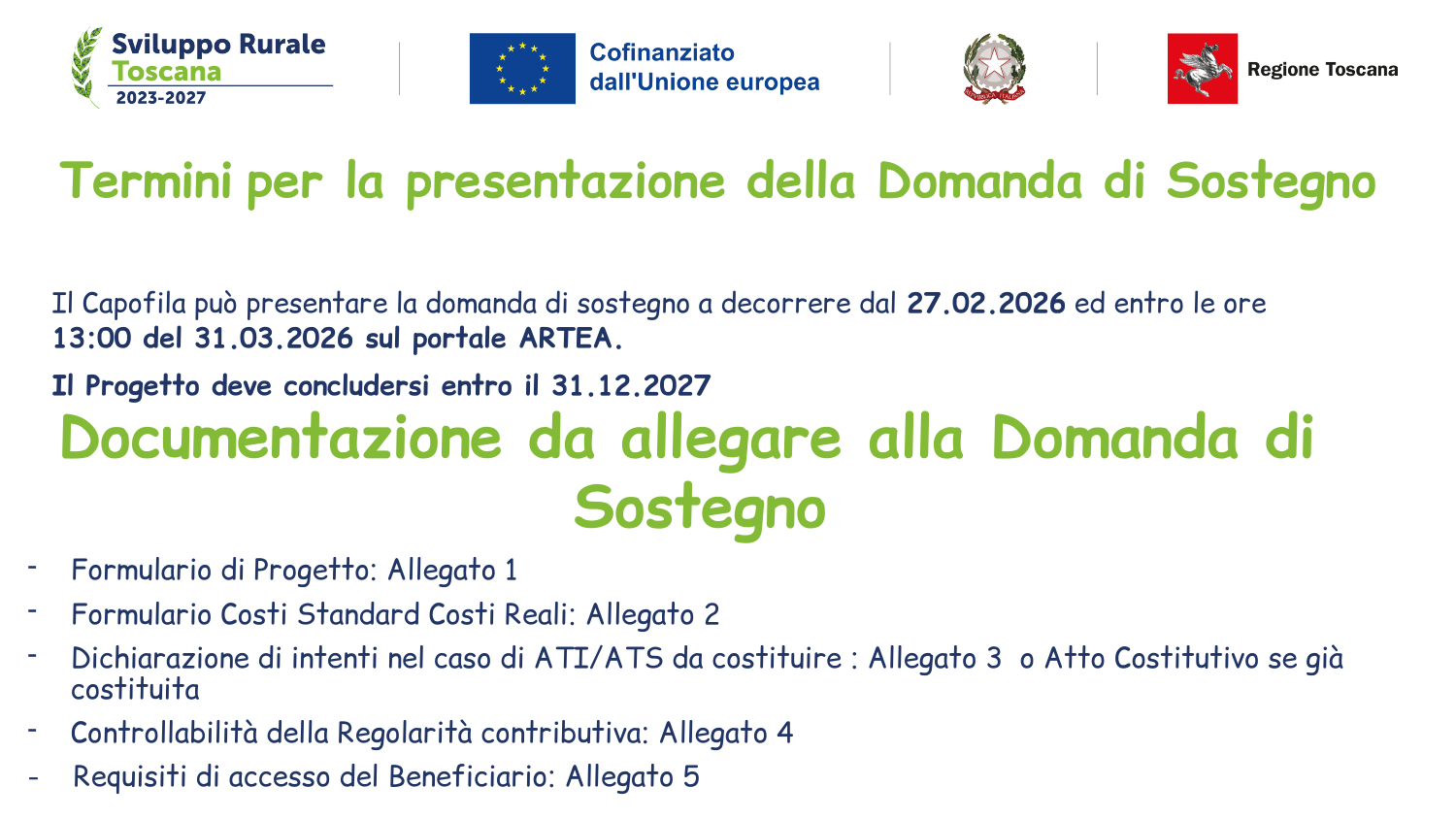

# Termini per la presentazione della Domanda di Sostegno
Il Capofila può presentare la domanda di sostegno a decorrere dal 27.02.2026 ed entro le ore 13:00 del 31.03.2026 sul portale ARTEA.
Il Progetto deve concludersi entro il 31.12.2027

Documentazione da allegare alla Domanda di
 Sostegno
Formulario di Progetto: Allegato 1
Formulario Costi Standard Costi Reali: Allegato 2
Dichiarazione di intenti nel caso di ATI/ATS da costituire : Allegato 3  o Atto Costitutivo se già costituita
Controllabilità della Regolarità contributiva: Allegato 4
-    Requisiti di accesso del Beneficiario: Allegato 5